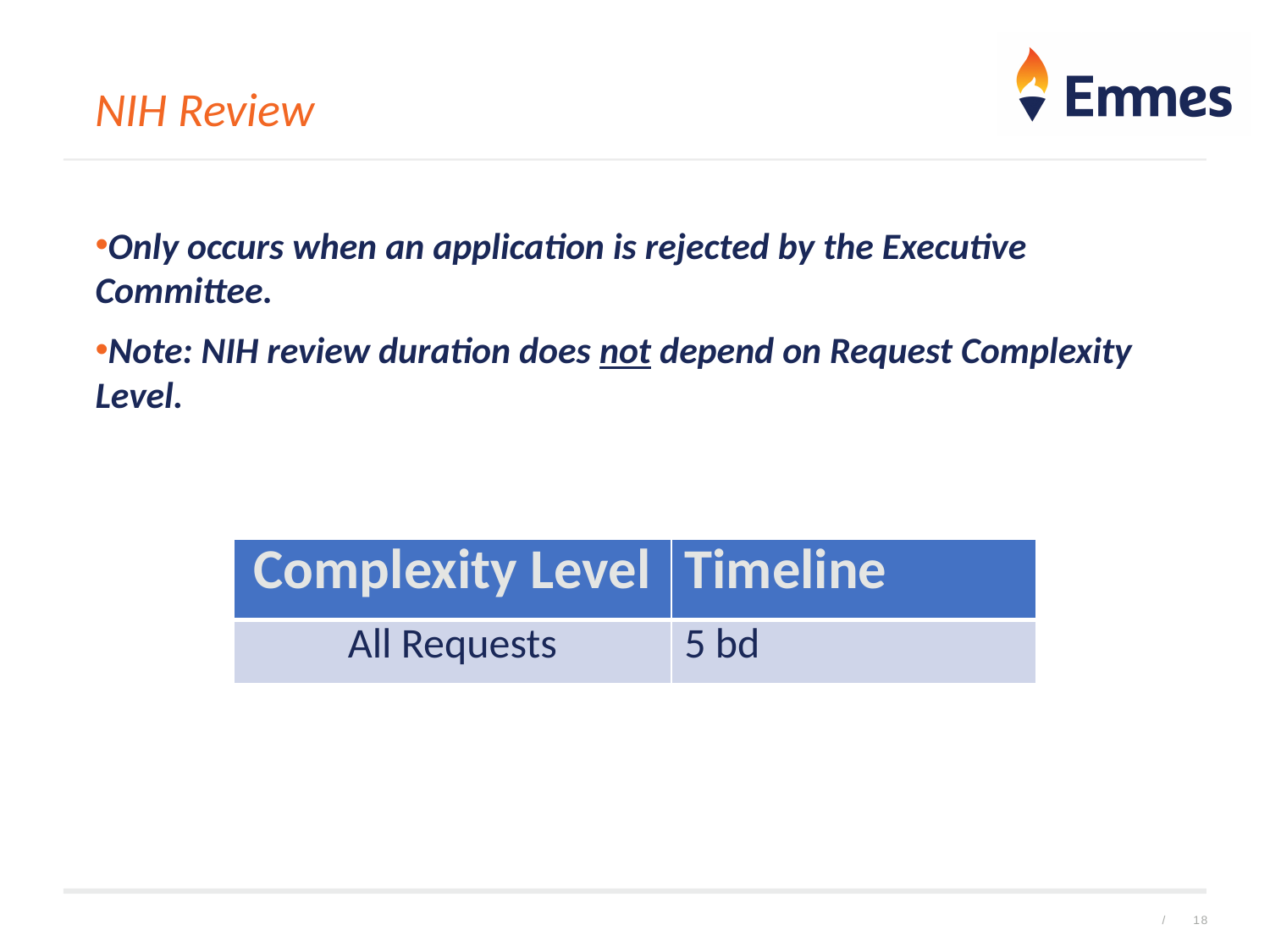

# NIH Review
Only occurs when an application is rejected by the Executive Committee.
Note: NIH review duration does not depend on Request Complexity Level.
| Complexity Level | Timeline |
| --- | --- |
| All Requests | 5 bd |